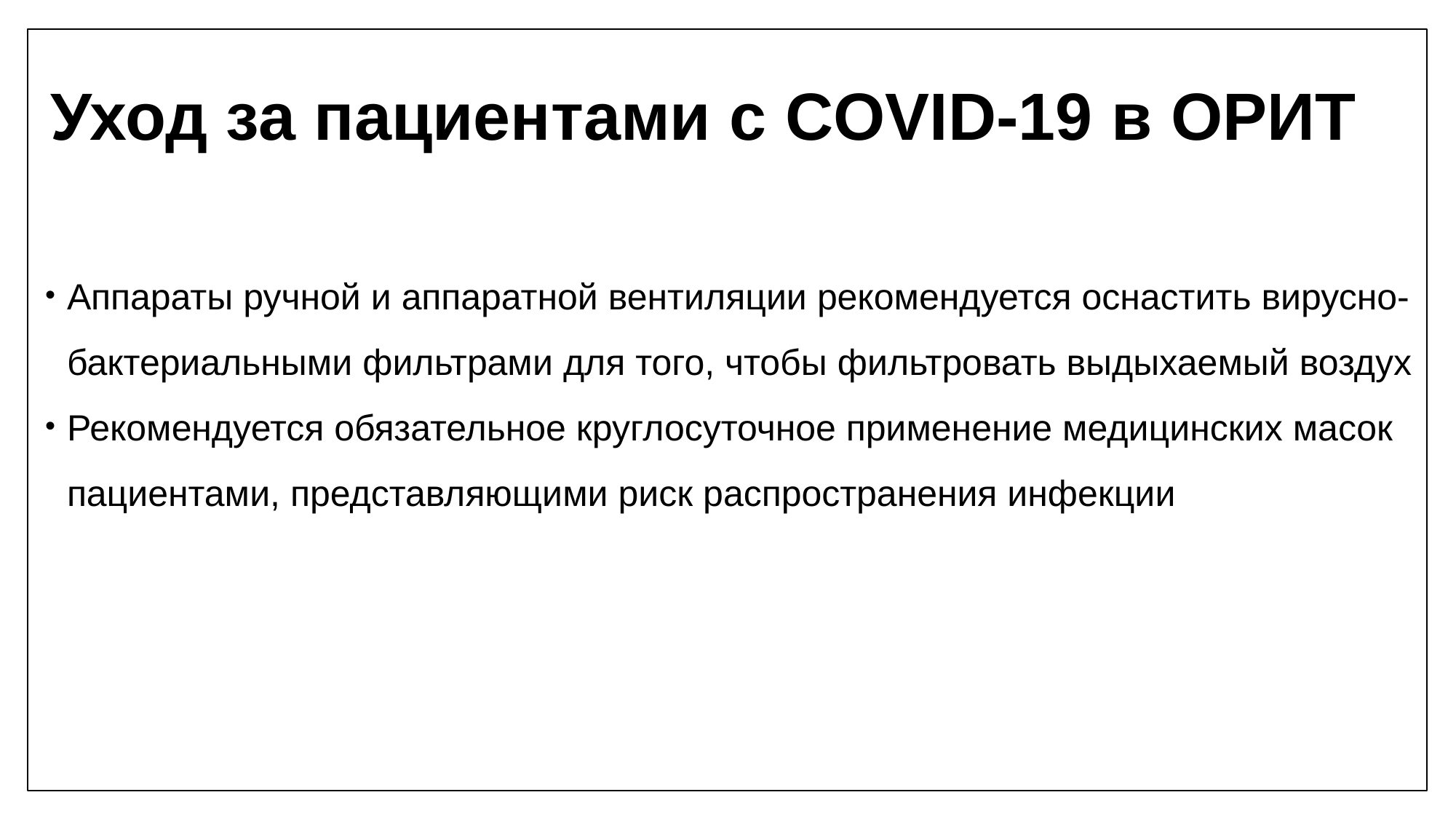

# Уход за пациентами с COVID-19 в ОРИТ
Аппараты ручной и аппаратной вентиляции рекомендуется оснастить вирусно-бактериальными фильтрами для того, чтобы фильтровать выдыхаемый воздух
Рекомендуется обязательное круглосуточное применение медицинских масок пациентами, представляющими риск распространения инфекции